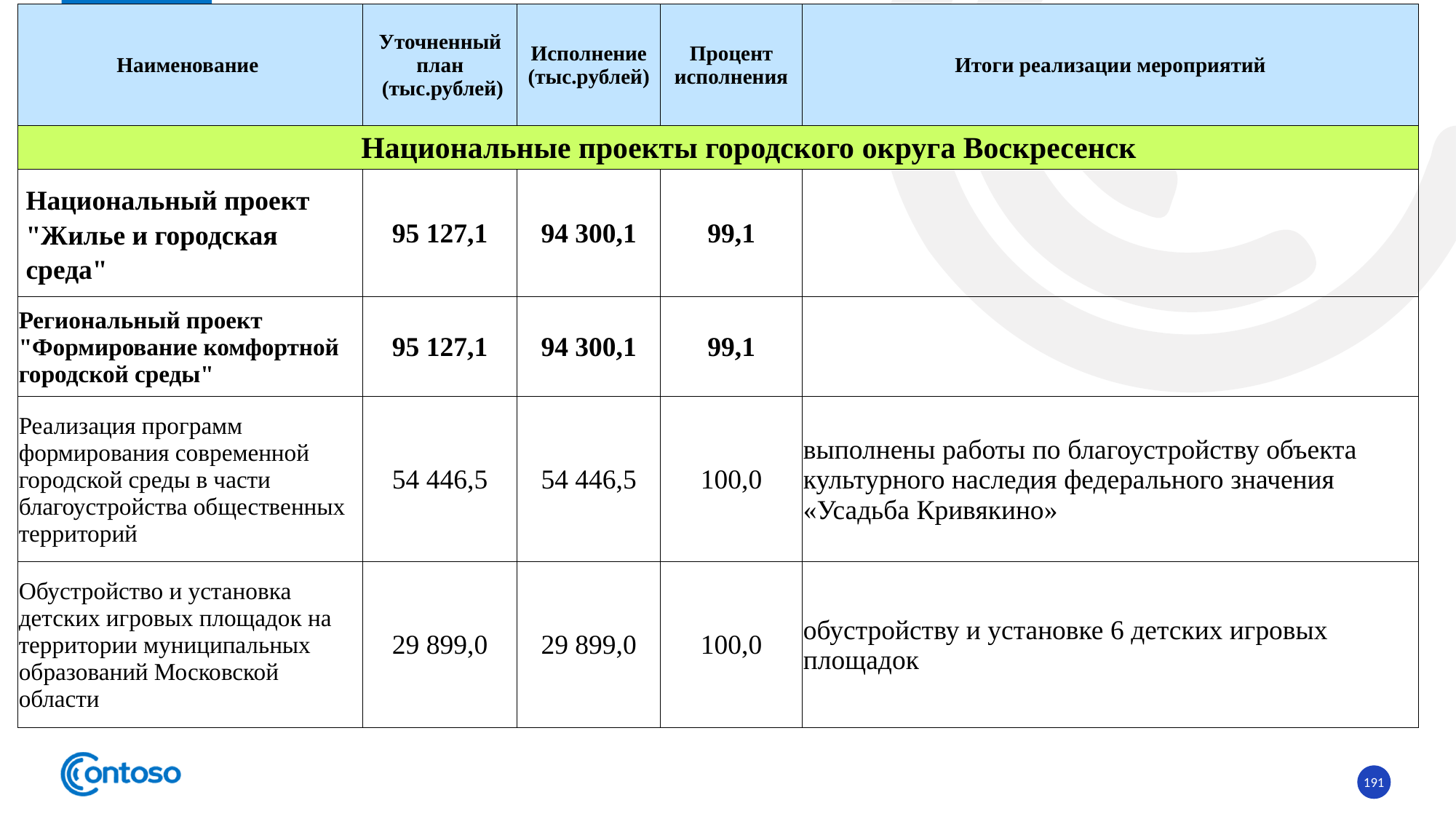

| Наименование | Уточненный план (тыс.рублей) | Исполнение (тыс.рублей) | Процент исполнения | Итоги реализации мероприятий |
| --- | --- | --- | --- | --- |
| Национальные проекты городского округа Воскресенск |  |  |  |  |
| Национальный проект "Жилье и городская среда" | 95 127,1 | 94 300,1 | 99,1 |  |
| Региональный проект "Формирование комфортной городской среды" | 95 127,1 | 94 300,1 | 99,1 |  |
| Реализация программ формирования современной городской среды в части благоустройства общественных территорий | 54 446,5 | 54 446,5 | 100,0 | выполнены работы по благоустройству объекта культурного наследия федерального значения «Усадьба Кривякино» |
| Обустройство и установка детских игровых площадок на территории муниципальных образований Московской области | 29 899,0 | 29 899,0 | 100,0 | обустройству и установке 6 детских игровых площадок |
191